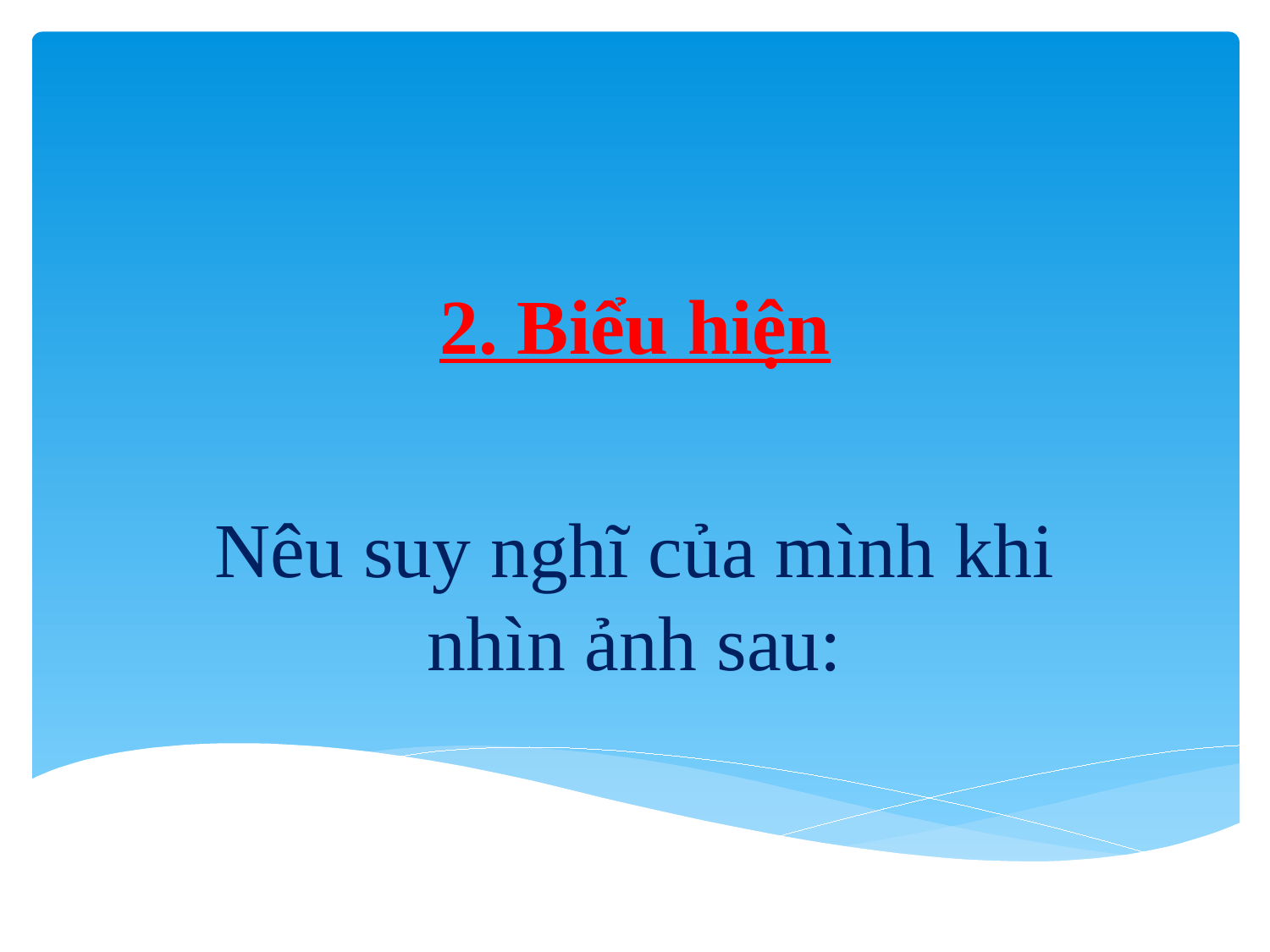

# 2. Biểu hiện
Nêu suy nghĩ của mình khi nhìn ảnh sau: